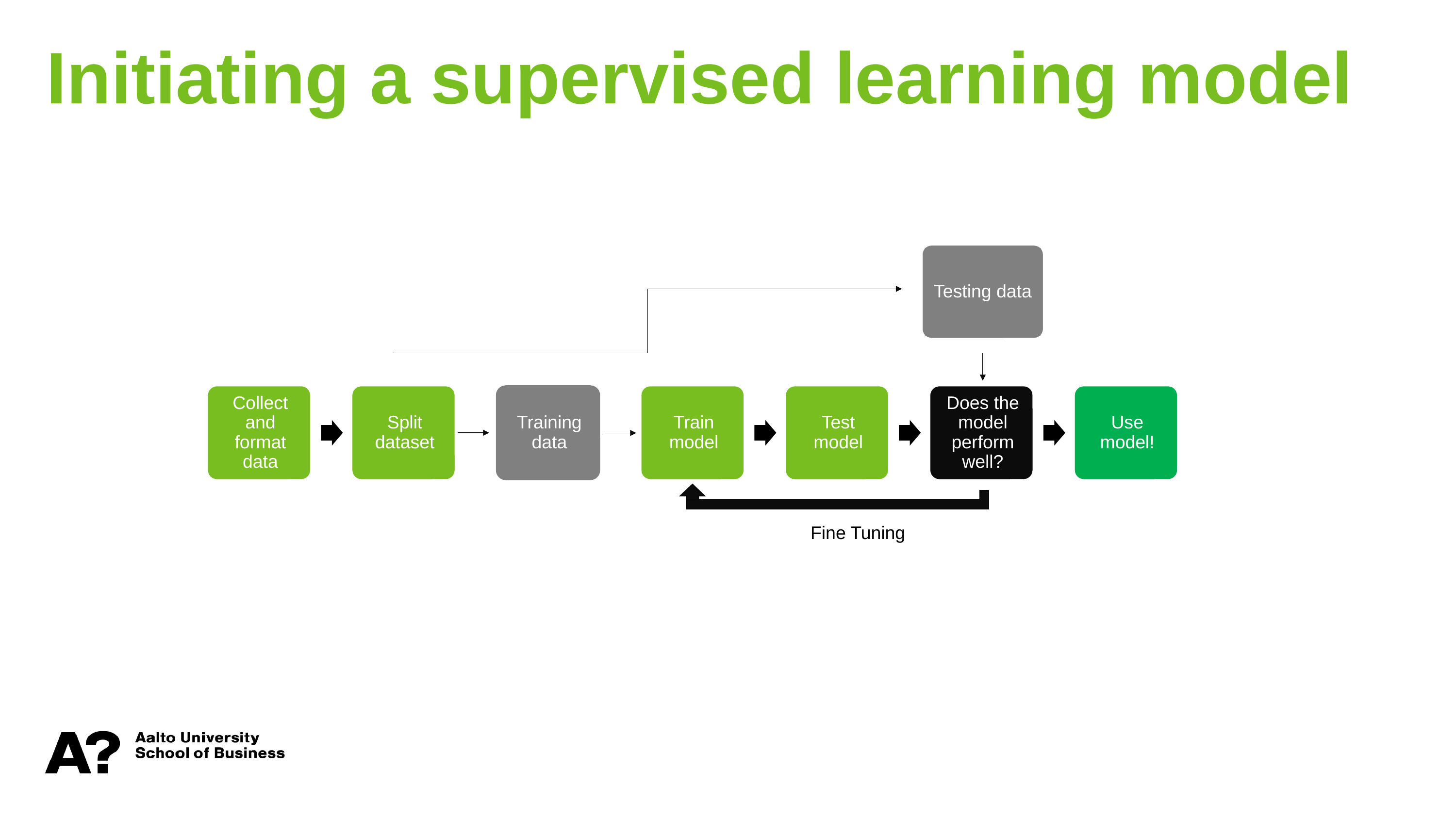

Initiating a supervised learning model
Collect and format data

Split dataset

Training data

Train model

Test model

Does the model perform well?

Use model!

Testing data

Fine Tuning